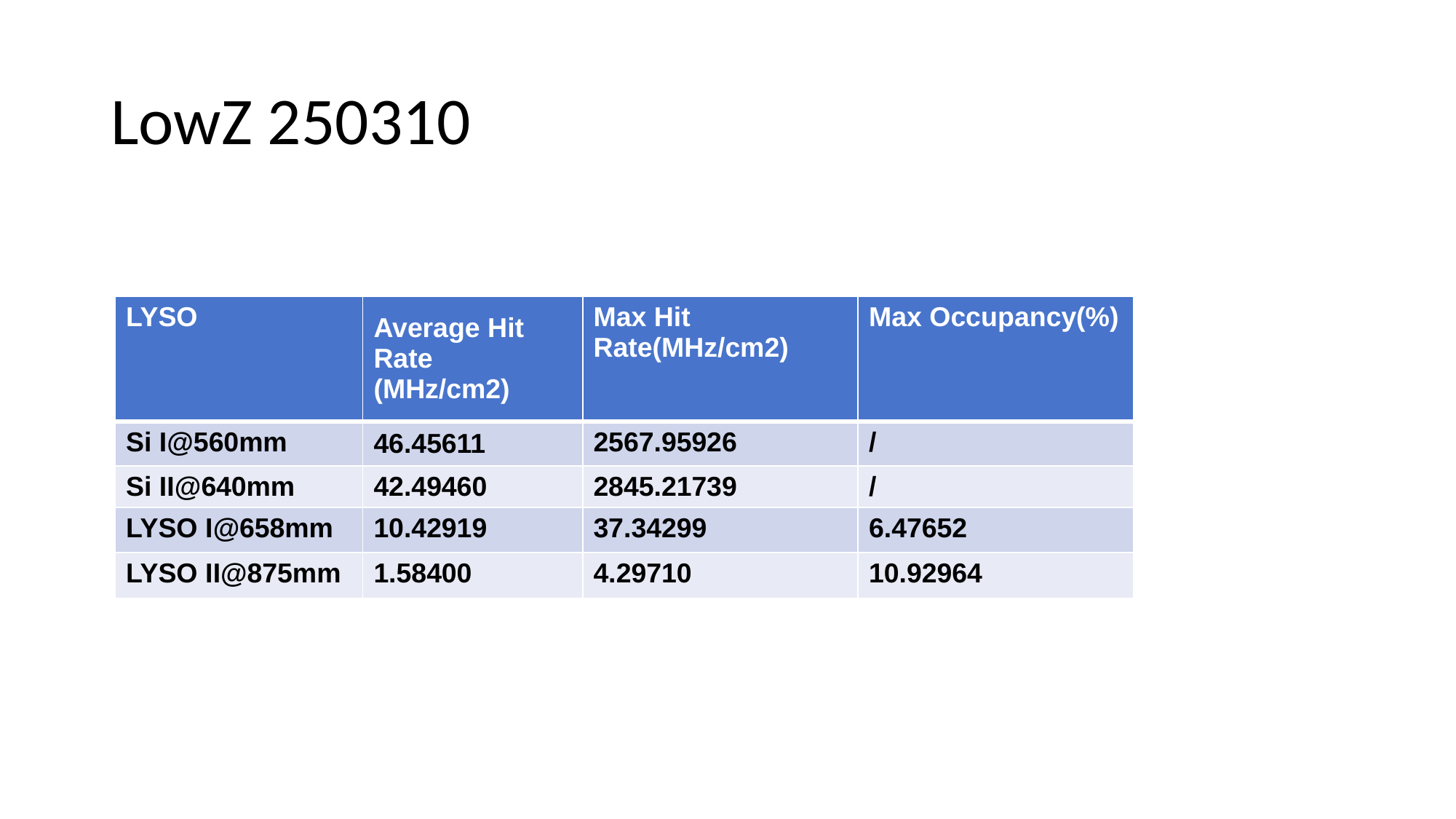

# LowZ 250310
| LYSO | Average Hit Rate (MHz/cm2) | Max Hit Rate(MHz/cm2) | Max Occupancy(%) |
| --- | --- | --- | --- |
| Si I@560mm | 46.45611 | 2567.95926 | / |
| Si II@640mm | 42.49460 | 2845.21739 | / |
| LYSO I@658mm | 10.42919 | 37.34299 | 6.47652 |
| LYSO II@875mm | 1.58400 | 4.29710 | 10.92964 |